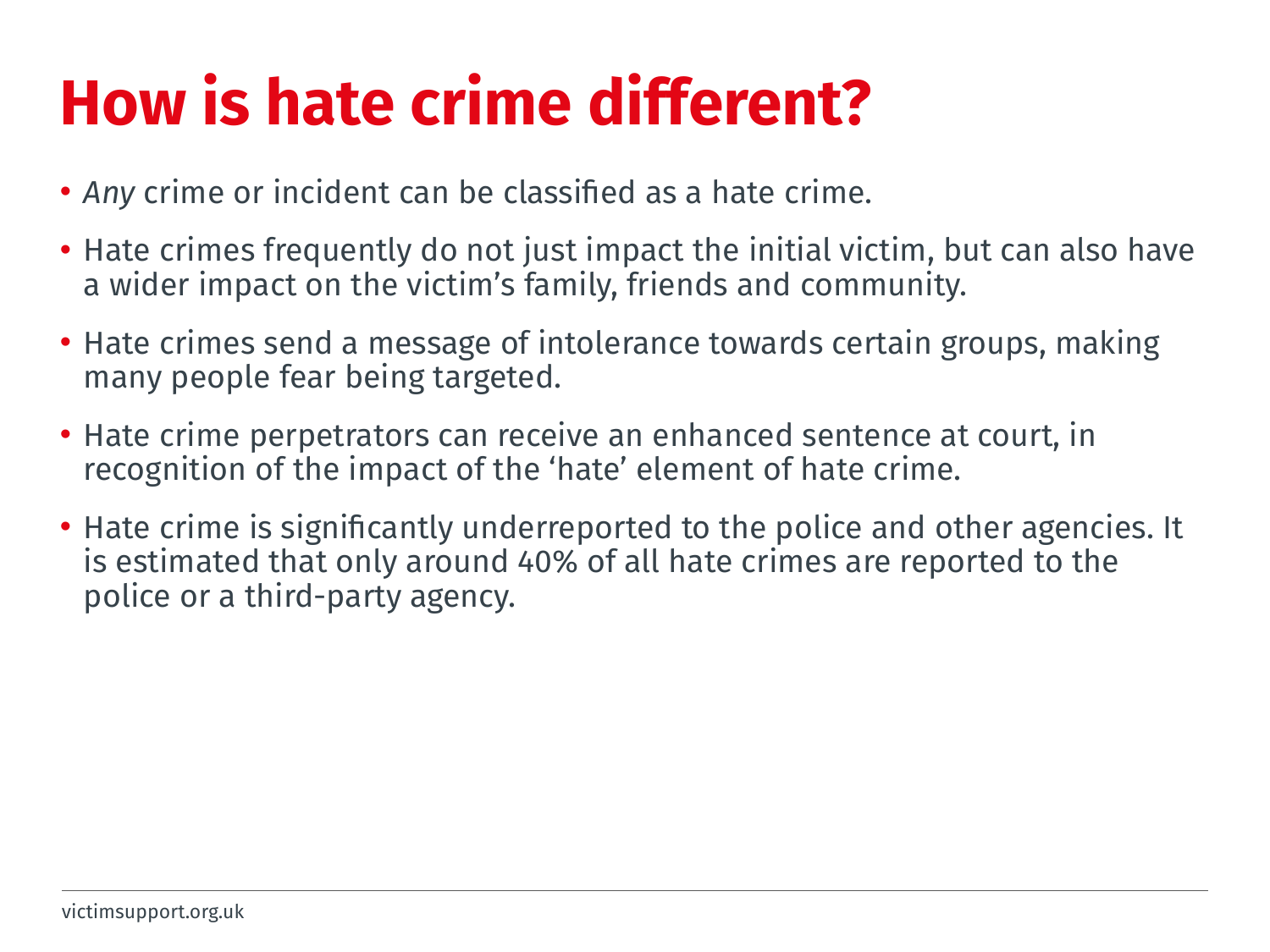

How is hate crime different?
Any crime or incident can be classified as a hate crime.
Hate crimes frequently do not just impact the initial victim, but can also have a wider impact on the victim’s family, friends and community.
Hate crimes send a message of intolerance towards certain groups, making many people fear being targeted.
Hate crime perpetrators can receive an enhanced sentence at court, in recognition of the impact of the ‘hate’ element of hate crime.
Hate crime is significantly underreported to the police and other agencies. It is estimated that only around 40% of all hate crimes are reported to the police or a third-party agency.

victimsupport.org.uk